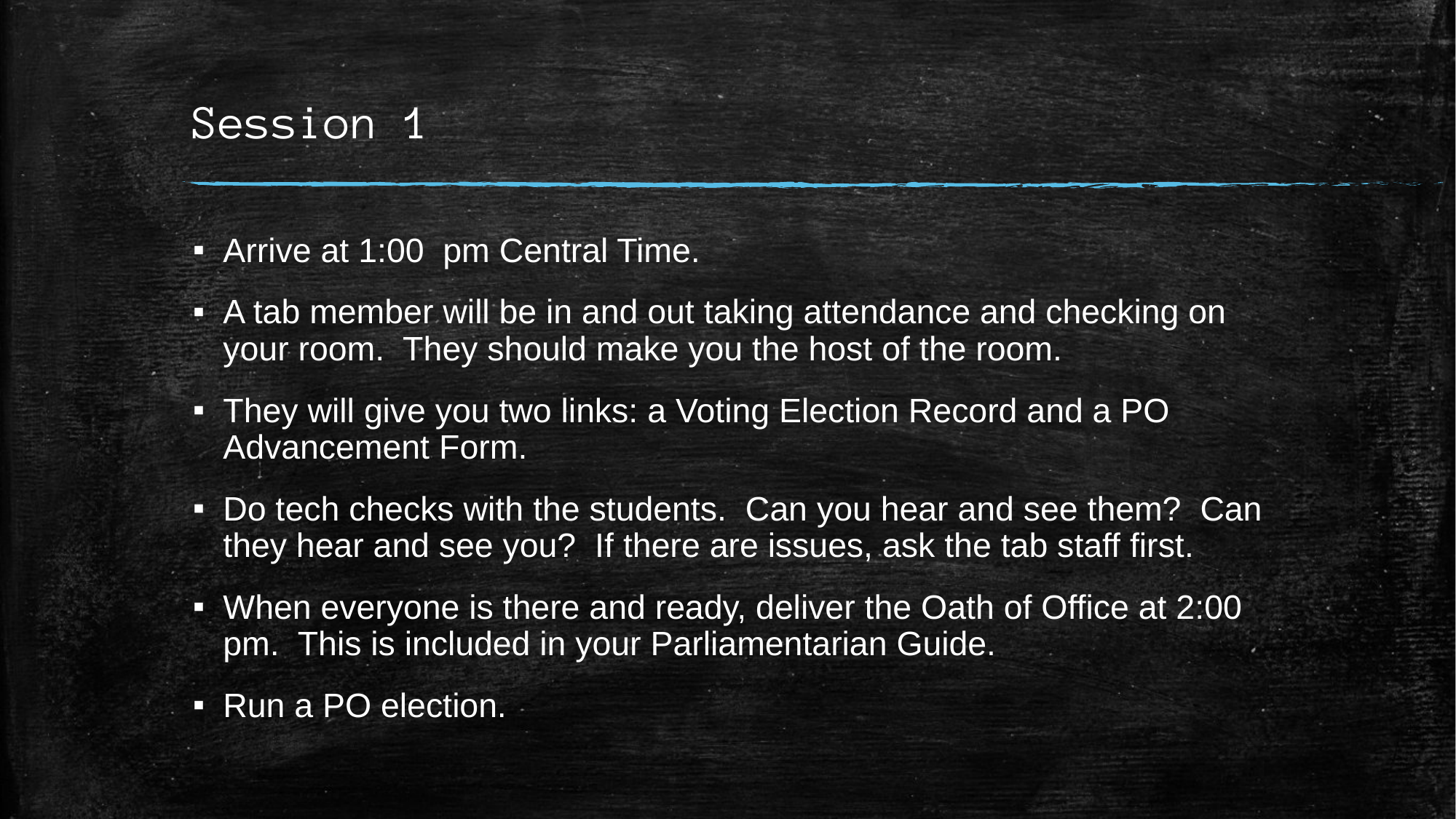

# Session 1
Arrive at 1:00  pm Central Time.
A tab member will be in and out taking attendance and checking on your room.  They should make you the host of the room.
They will give you two links: a Voting Election Record and a PO Advancement Form.
Do tech checks with the students.  Can you hear and see them?  Can they hear and see you?  If there are issues, ask the tab staff first.
When everyone is there and ready, deliver the Oath of Office at 2:00 pm.  This is included in your Parliamentarian Guide.
Run a PO election.